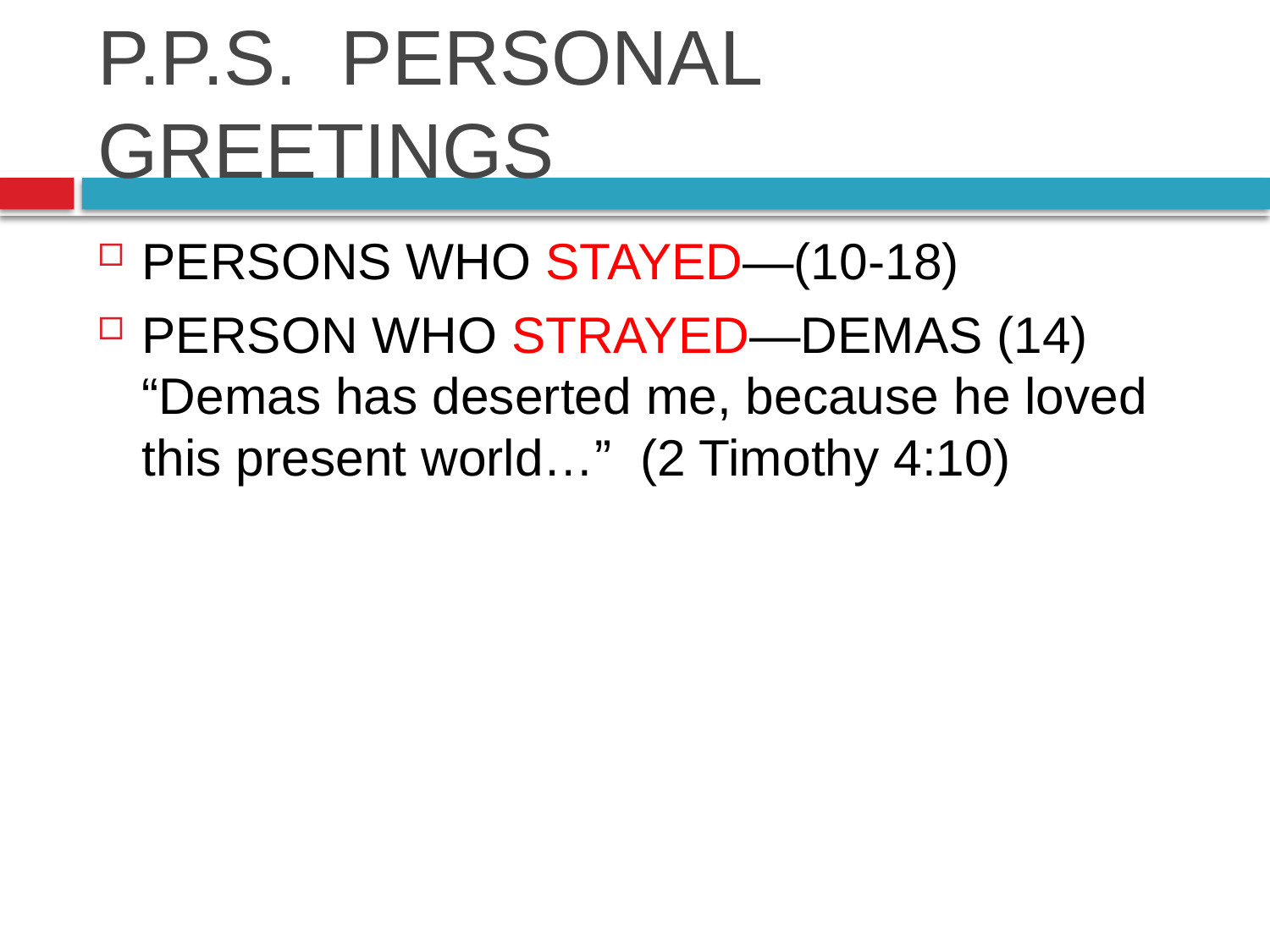

# P.P.S.  PERSONAL GREETINGS
PERSONS WHO STAYED—(10-18)
PERSON WHO STRAYED—DEMAS (14)  “Demas has deserted me, because he loved this present world…”  (2 Timothy 4:10)